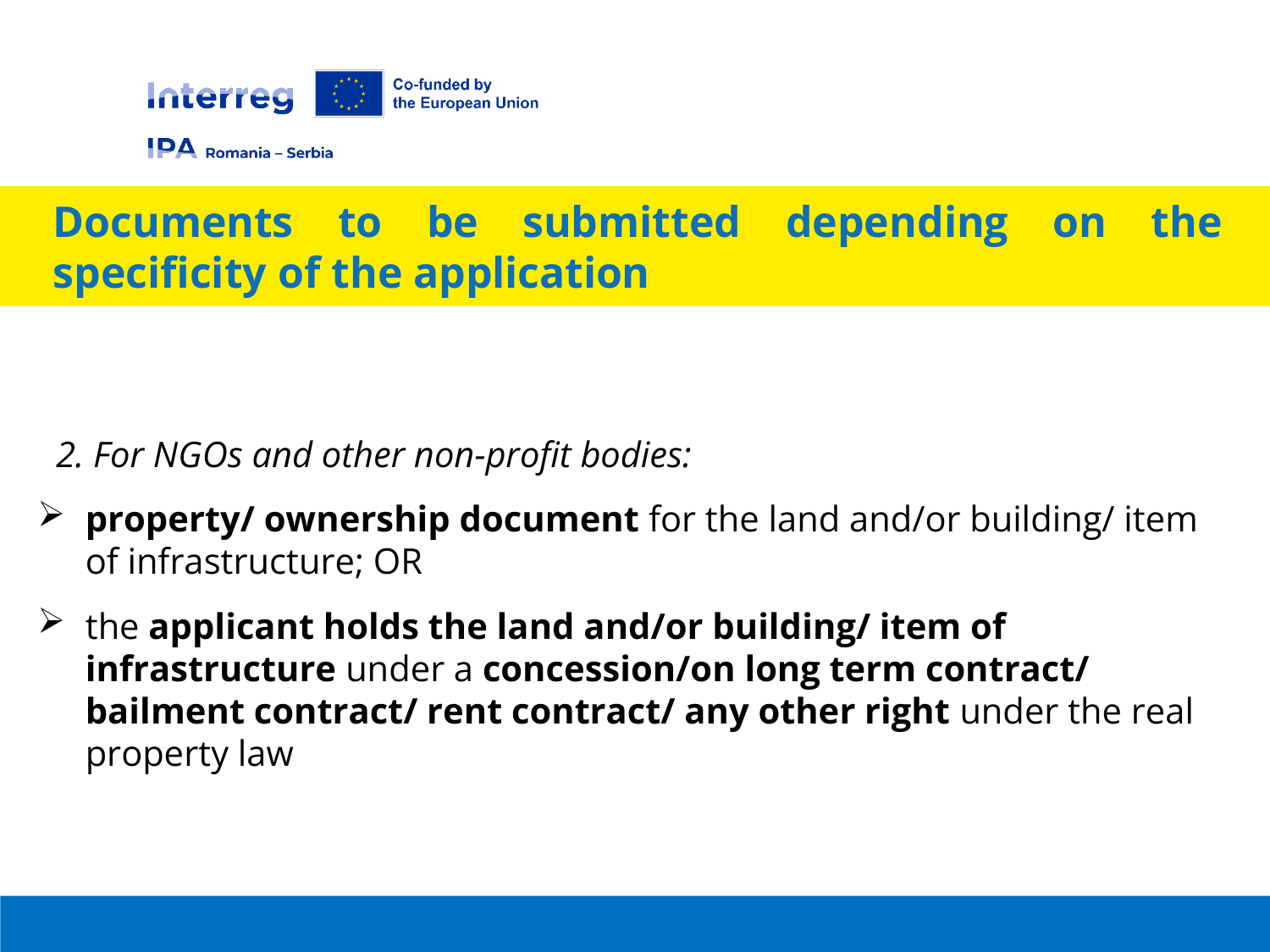

Documents to be submitted depending on the specificity of the application
  2. For NGOs and other non-profit bodies:
property/ ownership document for the land and/or building/ item of infrastructure; OR
the applicant holds the land and/or building/ item of infrastructure under a concession/on long term contract/ bailment contract/ rent contract/ any other right under the real property law